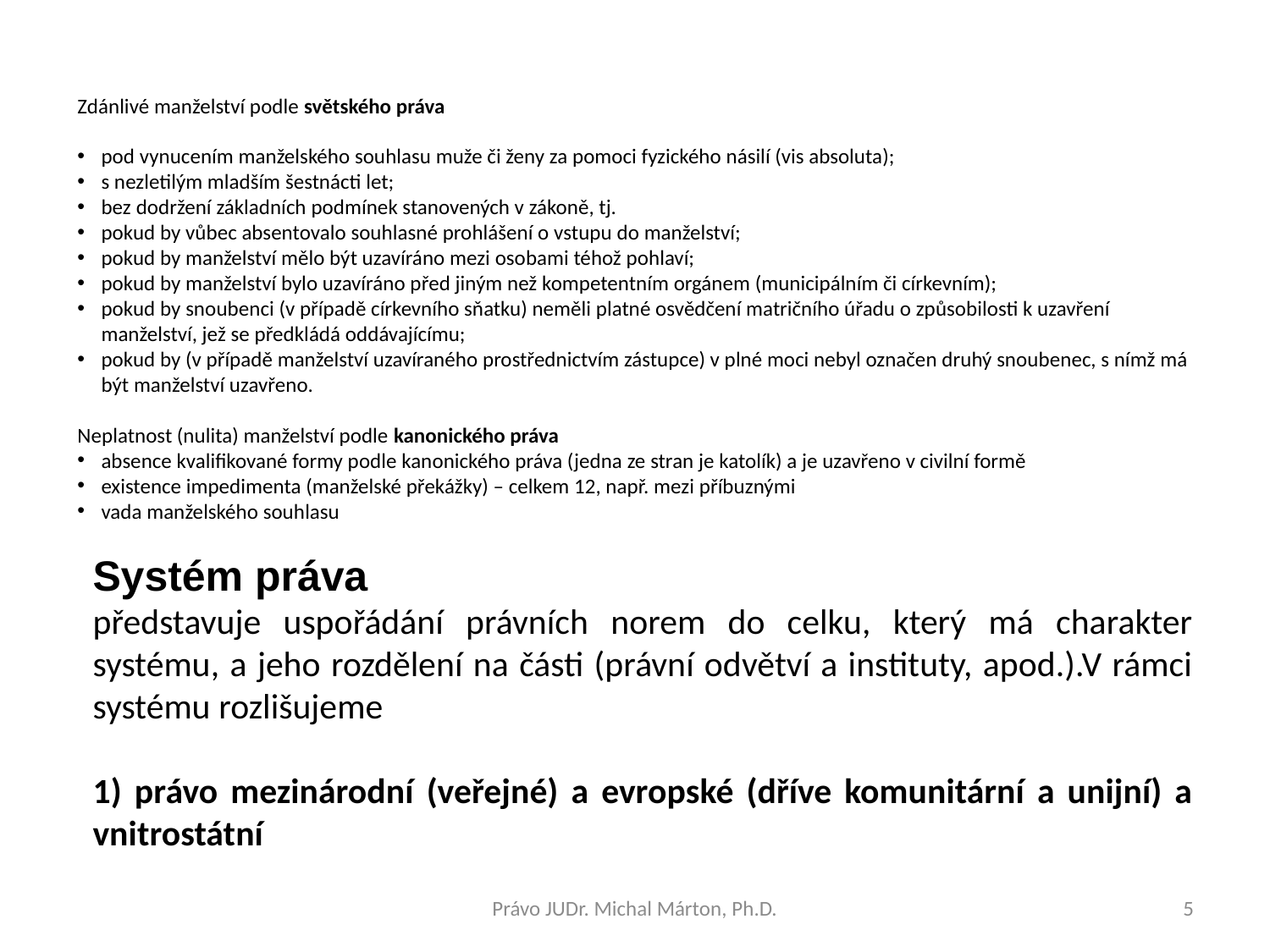

Zdánlivé manželství podle světského práva

pod vynucením manželského souhlasu muže či ženy za pomoci fyzického násilí (vis absoluta);
s nezletilým mladším šestnácti let;
bez dodržení základních podmínek stanovených v zákoně, tj.
pokud by vůbec absentovalo souhlasné prohlášení o vstupu do manželství;
pokud by manželství mělo být uzavíráno mezi osobami téhož pohlaví;
pokud by manželství bylo uzavíráno před jiným než kompetentním orgánem (municipálním či církevním);
pokud by snoubenci (v případě církevního sňatku) neměli platné osvědčení matričního úřadu o způsobilosti k uzavření manželství, jež se předkládá oddávajícímu;
pokud by (v případě manželství uzavíraného prostřednictvím zástupce) v plné moci nebyl označen druhý snoubenec, s nímž má být manželství uzavřeno.

Neplatnost (nulita) manželství podle kanonického práva
absence kvalifikované formy podle kanonického práva (jedna ze stran je katolík) a je uzavřeno v civilní formě
existence impedimenta (manželské překážky) – celkem 12, např. mezi příbuznými
vada manželského souhlasu

Systém práva
představuje uspořádání právních norem do celku, který má charakter systému, a jeho rozdělení na části (právní odvětví a instituty, apod.).V rámci systému rozlišujeme

1) právo mezinárodní (veřejné) a evropské (dříve komunitární a unijní) a vnitrostátní

Právo JUDr. Michal Márton, Ph.D.
5